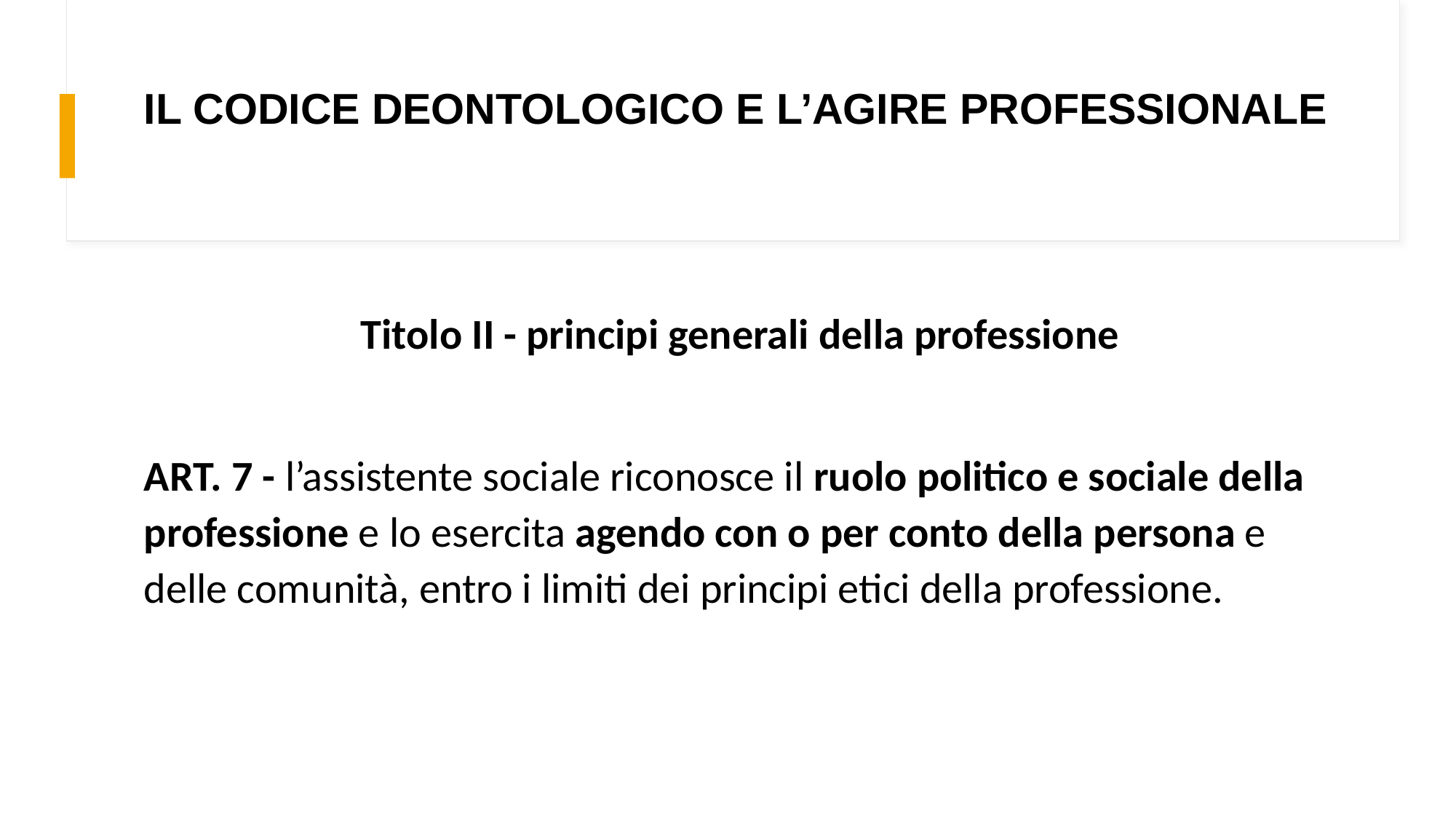

# IL CODICE DEONTOLOGICO E L’AGIRE PROFESSIONALE
Titolo II - principi generali della professione

ART. 7 - l’assistente sociale riconosce il ruolo politico e sociale della professione e lo esercita agendo con o per conto della persona e delle comunità, entro i limiti dei principi etici della professione.